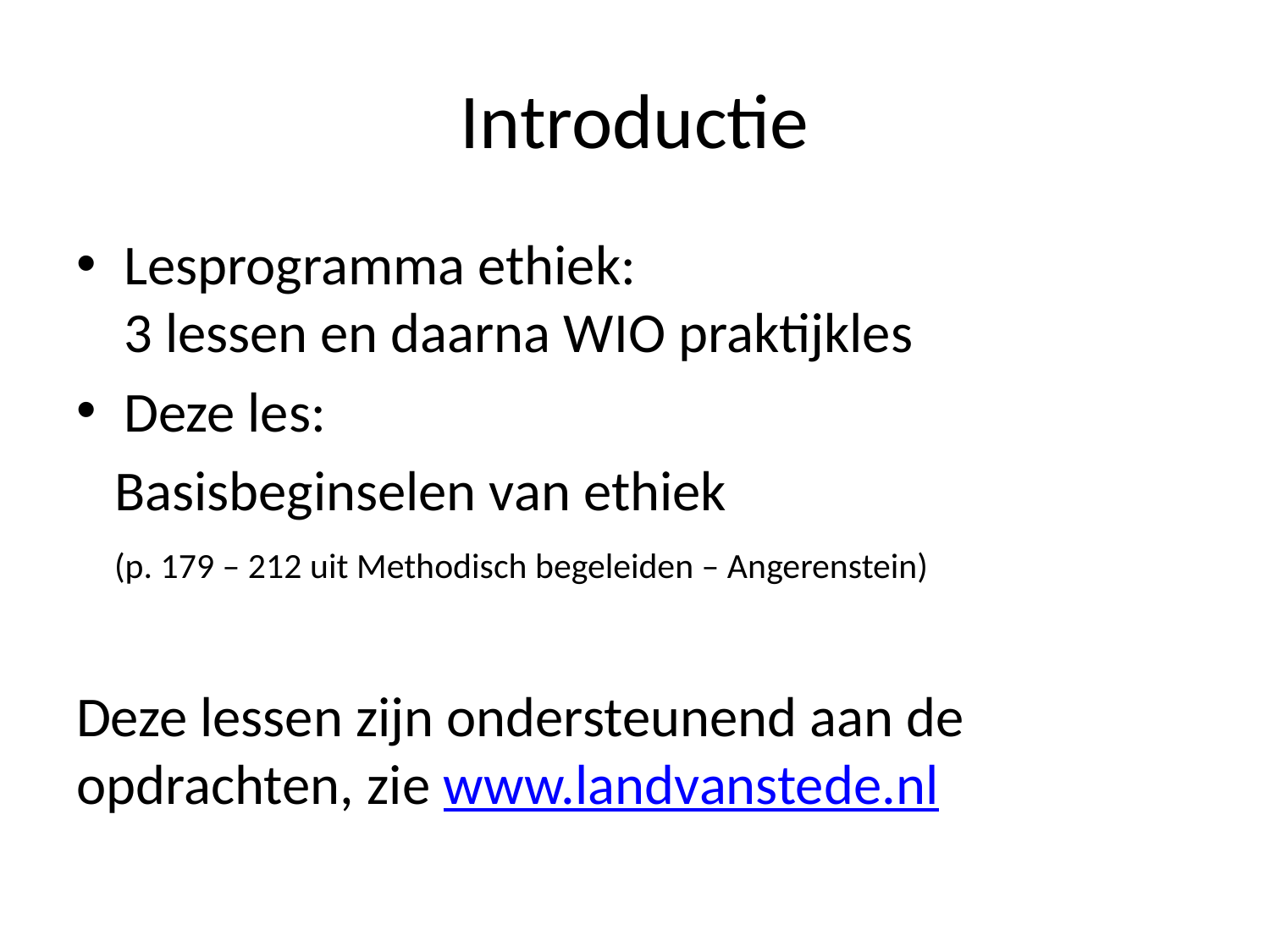

# Introductie
Lesprogramma ethiek:
3 lessen en daarna WIO praktijkles
Deze les:
   Basisbeginselen van ethiek
   (p. 179 – 212 uit Methodisch begeleiden – Angerenstein)

Deze lessen zijn ondersteunend aan de opdrachten, zie www.landvanstede.nl